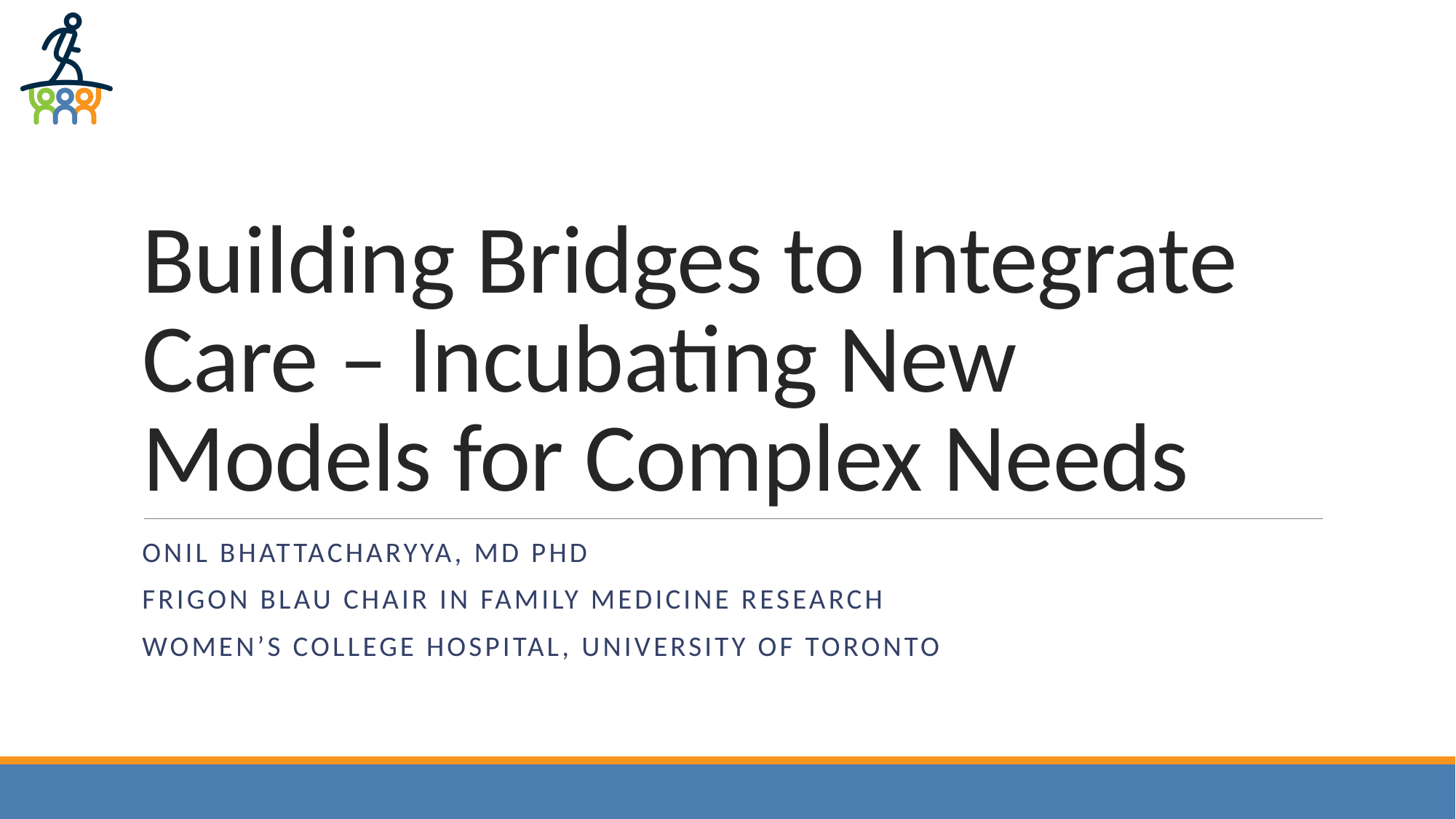

# Building Bridges to Integrate Care – Incubating New Models for Complex Needs
Onil Bhattacharyya, MD PHD
Frigon Blau Chair in Family Medicine Research
Women’s College Hospital, University of Toronto